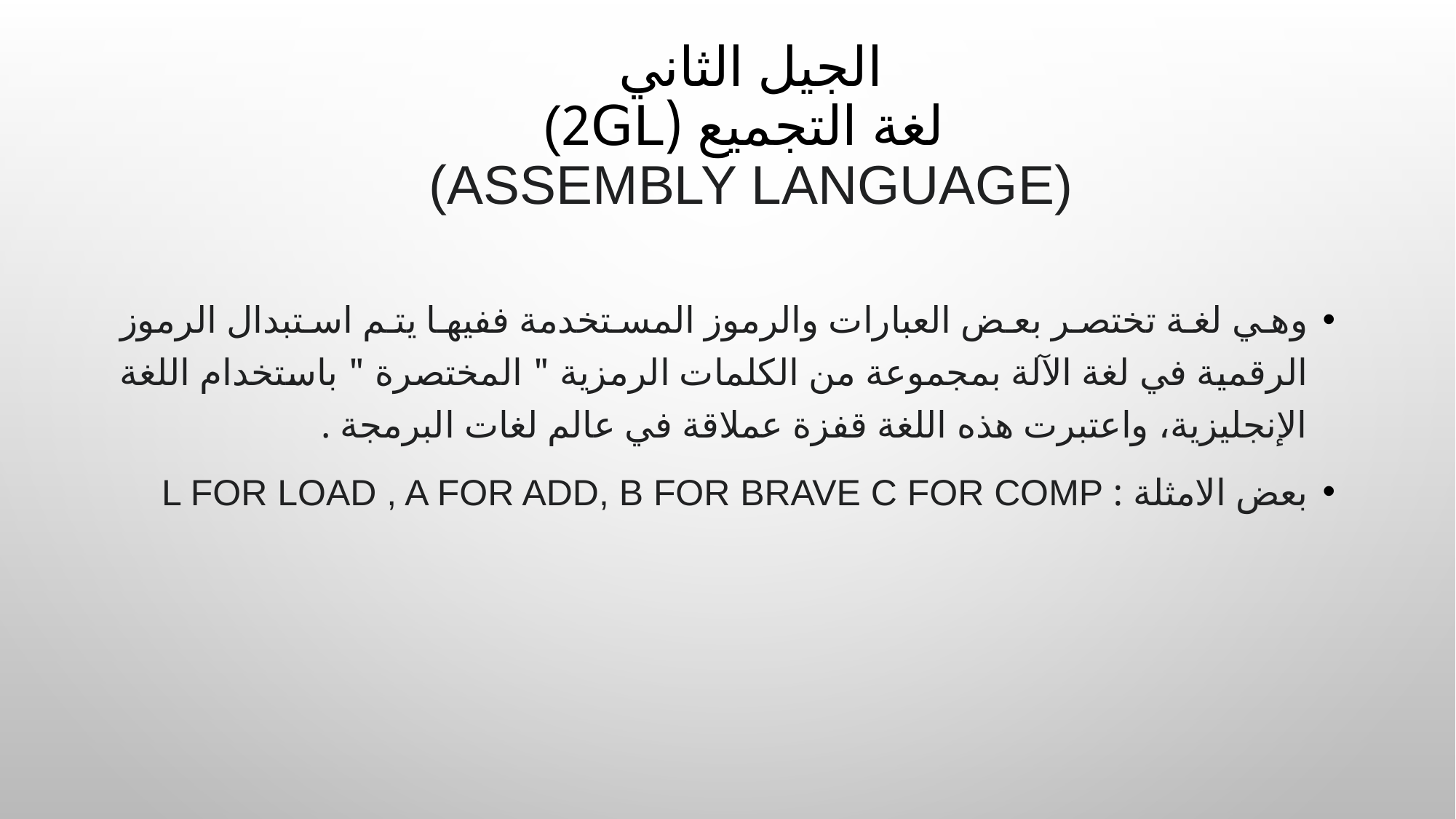

# الجیل الثاني (2GL) لغة التجمیع  (Assembly language)‏
وھي لغة تختصر بعض العبارات والرموز المستخدمة ففیھا یتم استبدال الرموز الرقمیة في لغة الآلة بمجموعة من الكلمات الرمزیة " المختصرة " باستخدام اللغة الإنجلیزیة، واعتبرت ھذه اللغة قفزة عملاقة في عالم لغات البرمجة .
بعض الامثلة : L for Load , A for Add, B for Brave C for comp